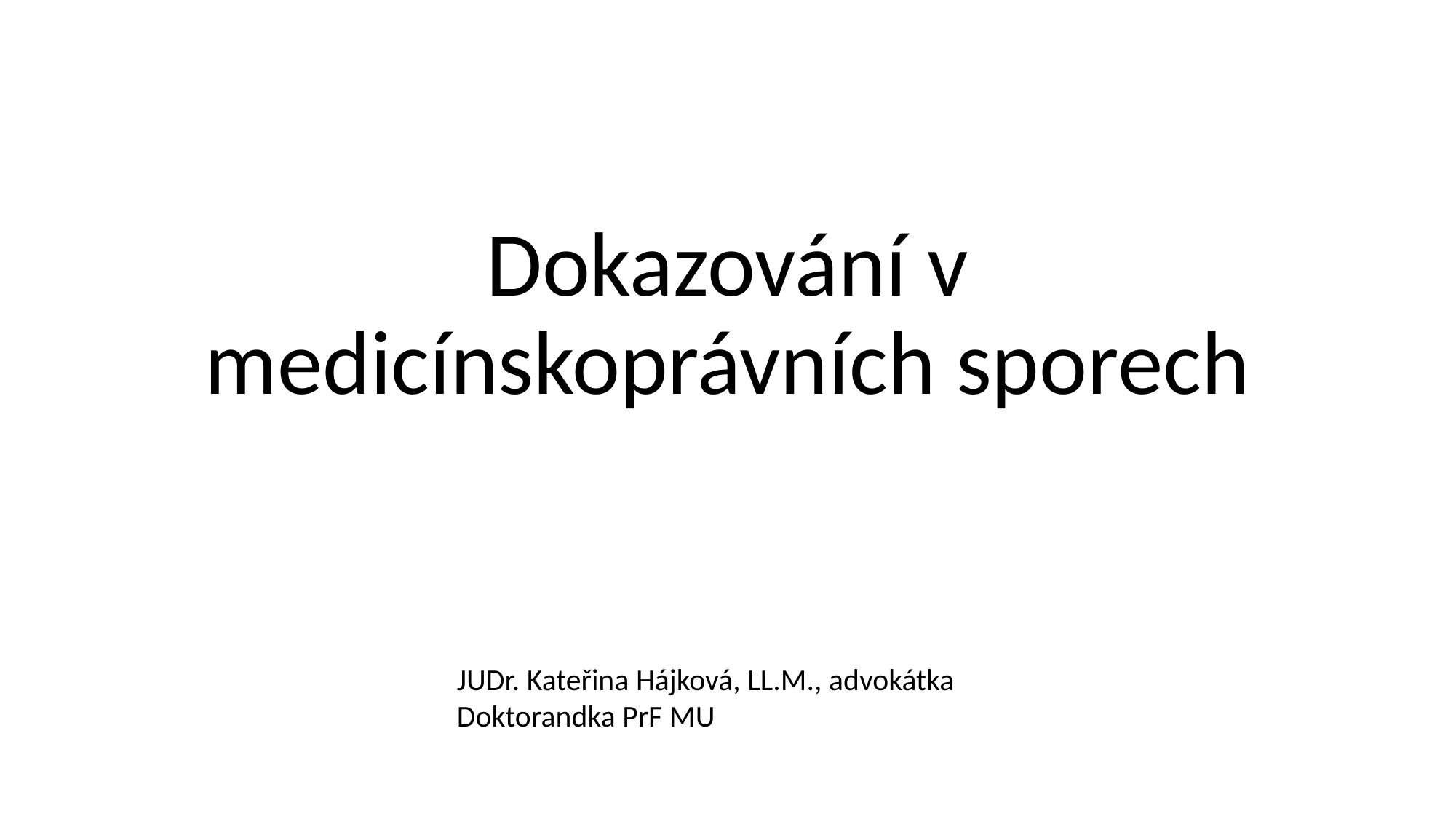

# Dokazování v medicínskoprávních sporech
JUDr. Kateřina Hájková, LL.M., advokátka
Doktorandka PrF MU